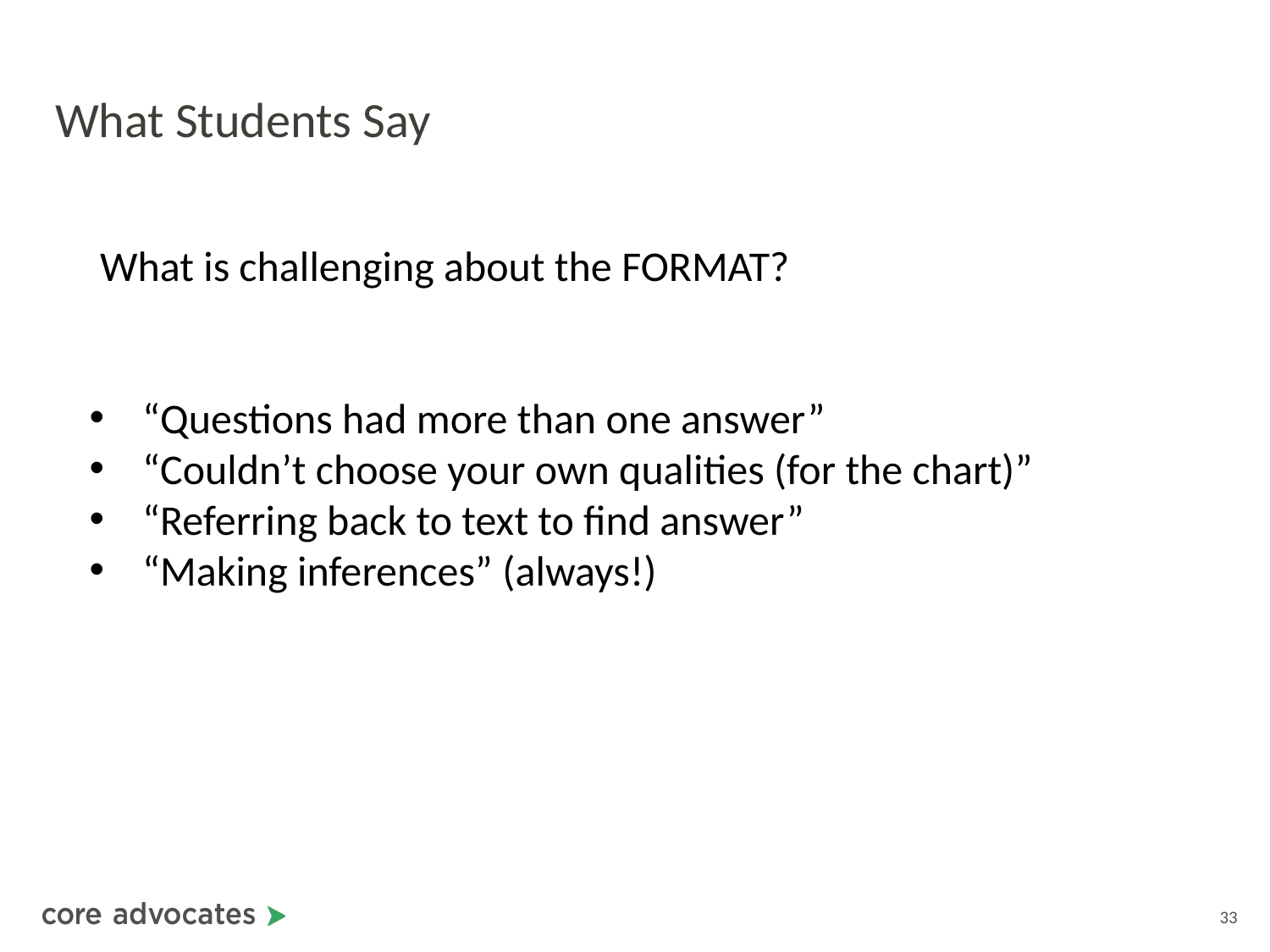

# What Students Say

What is challenging about the FORMAT?

“Questions had more than one answer”
“Couldn’t choose your own qualities (for the chart)”
“Referring back to text to find answer”
“Making inferences” (always!)